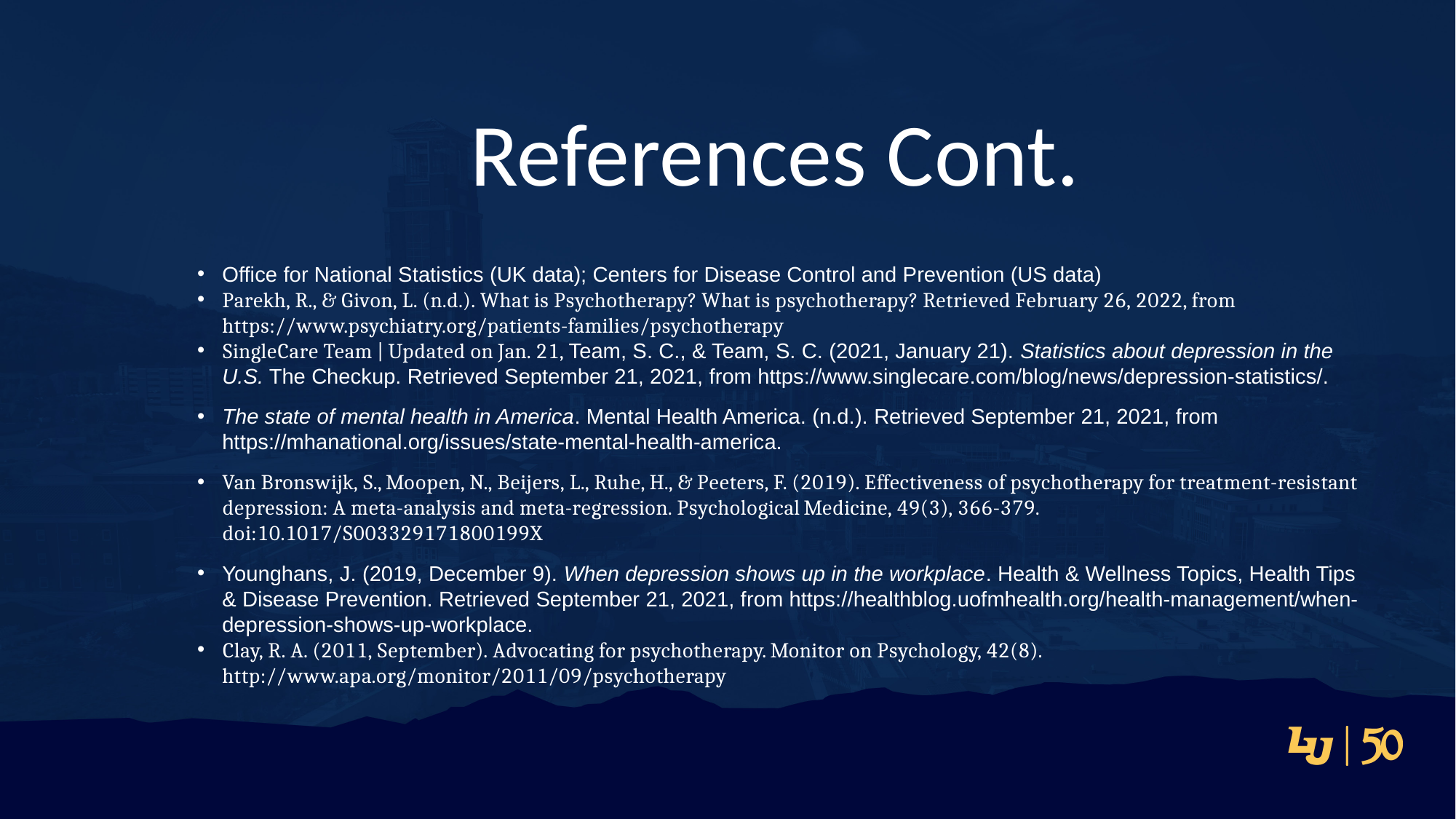

# References Cont.
Office for National Statistics (UK data); Centers for Disease Control and Prevention (US data)
Parekh, R., & Givon, L. (n.d.). What is Psychotherapy? What is psychotherapy? Retrieved February 26, 2022, from https://www.psychiatry.org/patients-families/psychotherapy
SingleCare Team | Updated on Jan. 21, Team, S. C., & Team, S. C. (2021, January 21). Statistics about depression in the U.S. The Checkup. Retrieved September 21, 2021, from https://www.singlecare.com/blog/news/depression-statistics/.
The state of mental health in America. Mental Health America. (n.d.). Retrieved September 21, 2021, from https://mhanational.org/issues/state-mental-health-america.
Van Bronswijk, S., Moopen, N., Beijers, L., Ruhe, H., & Peeters, F. (2019). Effectiveness of psychotherapy for treatment-resistant depression: A meta-analysis and meta-regression. Psychological Medicine, 49(3), 366-379. doi:10.1017/S003329171800199X
Younghans, J. (2019, December 9). When depression shows up in the workplace. Health & Wellness Topics, Health Tips & Disease Prevention. Retrieved September 21, 2021, from https://healthblog.uofmhealth.org/health-management/when-depression-shows-up-workplace.
Clay, R. A. (2011, September). Advocating for psychotherapy. Monitor on Psychology, 42(8). http://www.apa.org/monitor/2011/09/psychotherapy